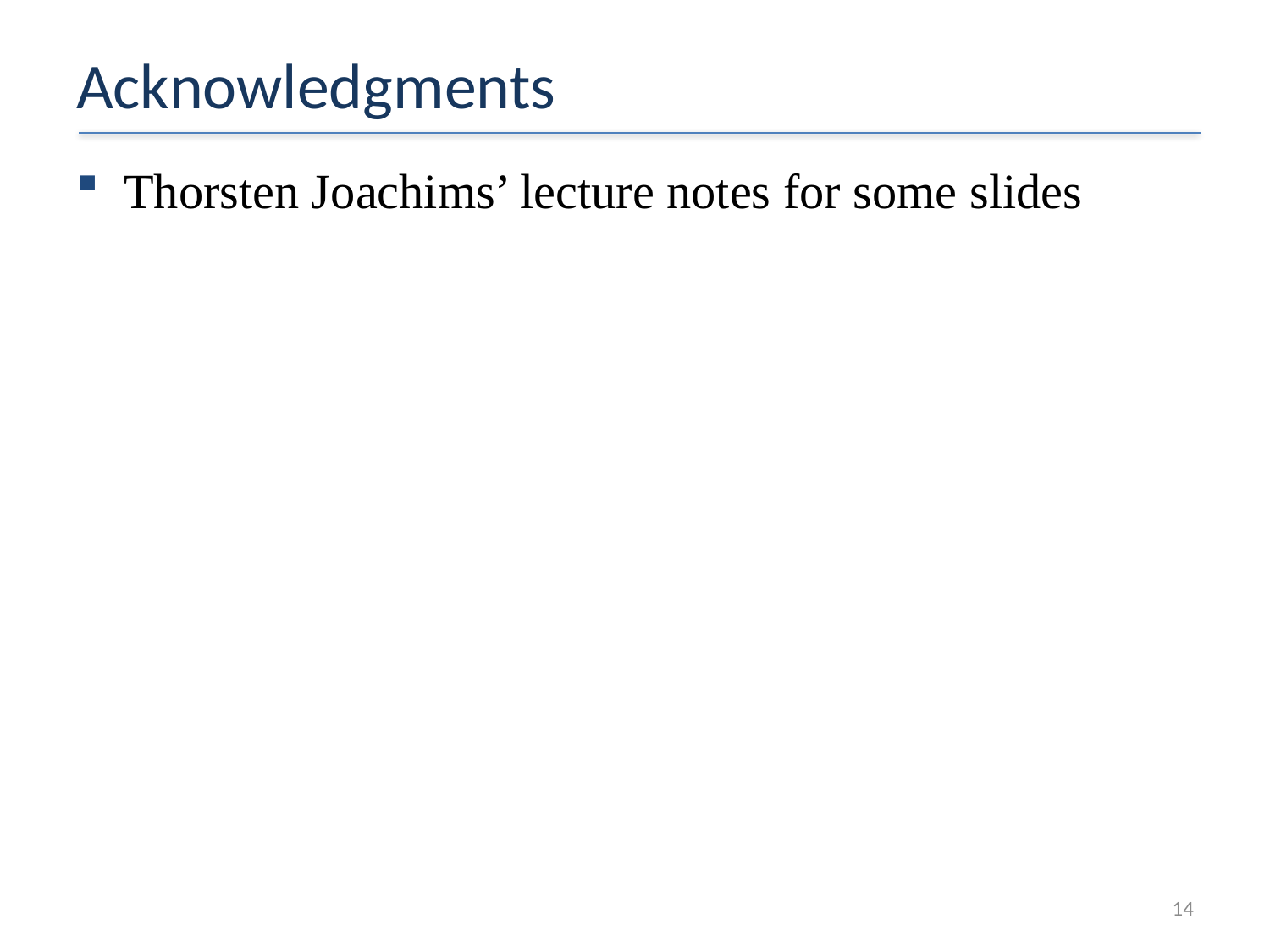

# Acknowledgments
Thorsten Joachims’ lecture notes for some slides
14